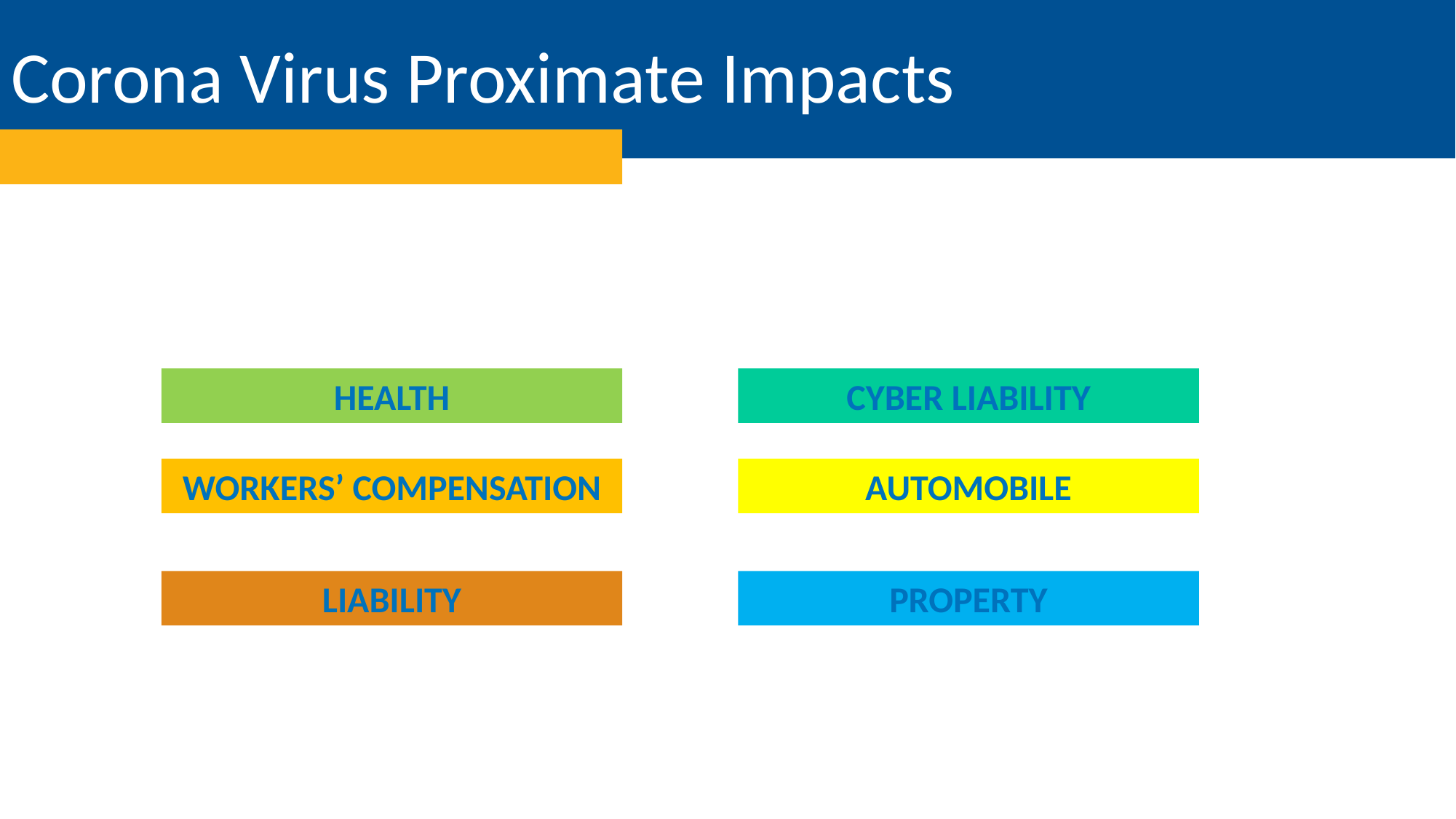

Corona Virus Proximate Impacts

CYBER LIABILITY
HEALTH
AUTOMOBILE
WORKERS’ COMPENSATION
PROPERTY
LIABILITY